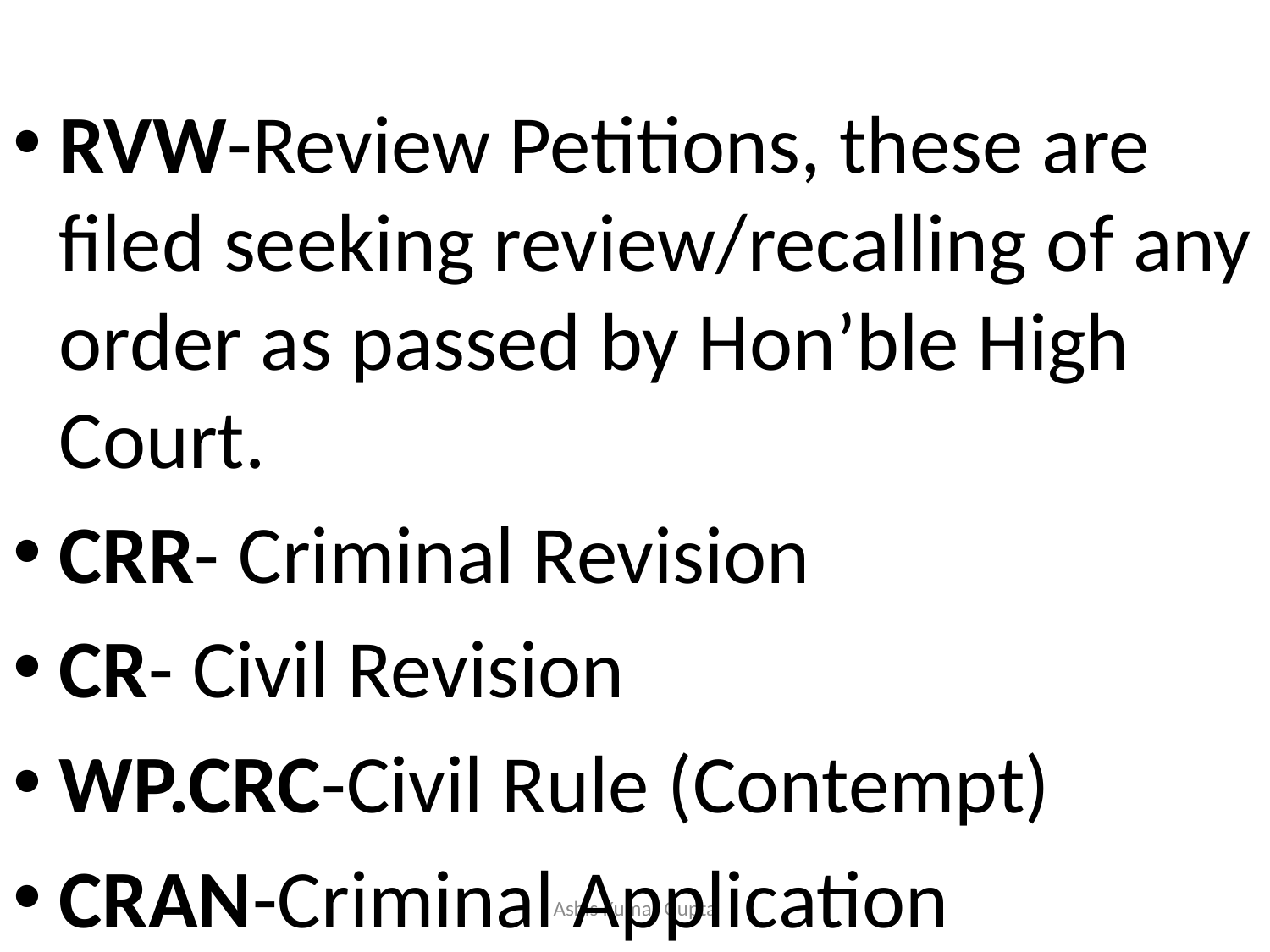

#
RVW-Review Petitions, these are filed seeking review/recalling of any order as passed by Hon’ble High Court.
CRR- Criminal Revision
CR- Civil Revision
WP.CRC-Civil Rule (Contempt)
CRAN-Criminal Application
Ashis Kumar Gupta